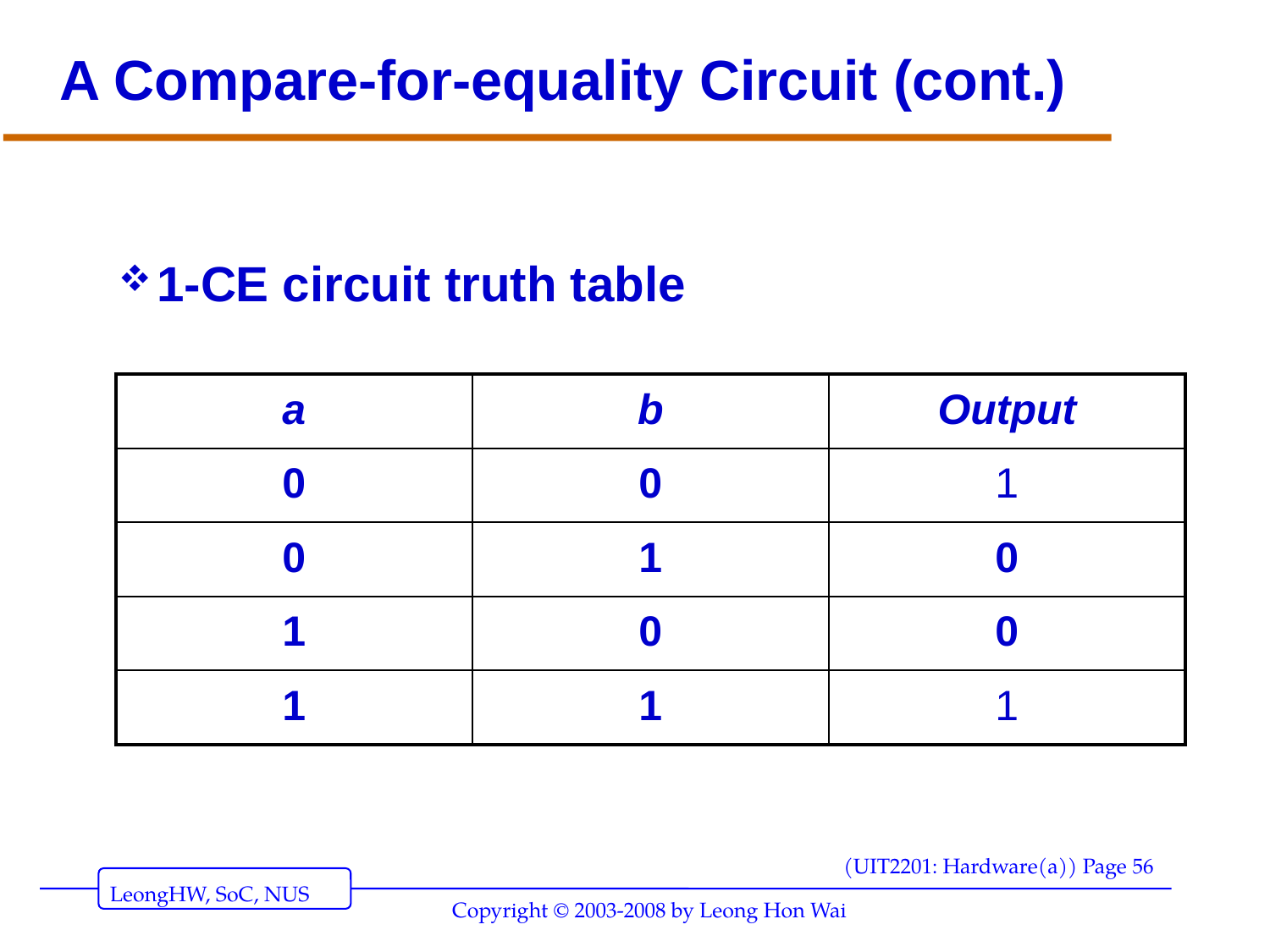

# A Compare-for-equality Circuit (cont.)

1-CE circuit truth table
| a | b | Output |
| --- | --- | --- |
| 0 | 0 | 1 |
| 0 | 1 | 0 |
| 1 | 0 | 0 |
| 1 | 1 | 1 |